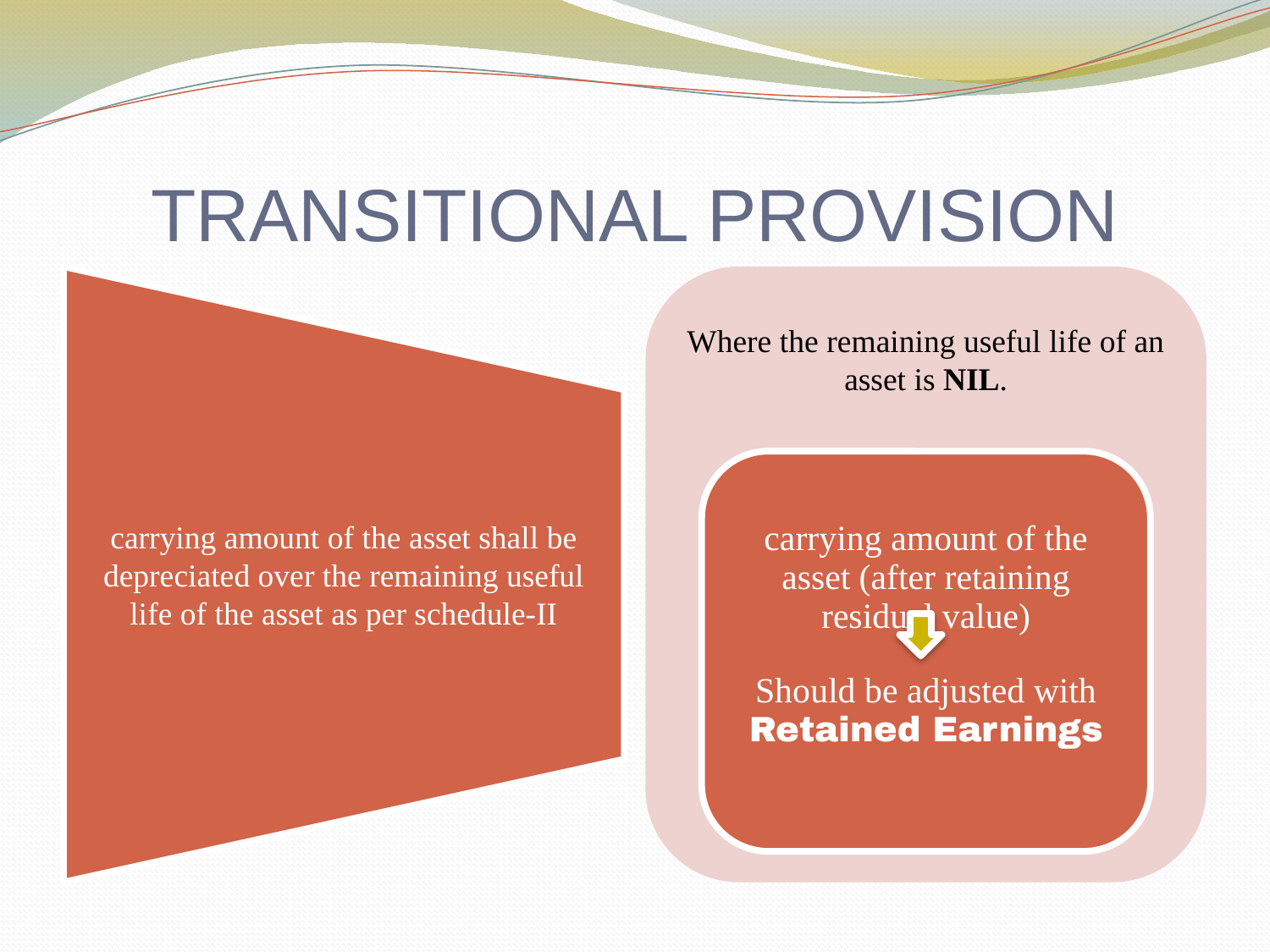

# TRANSITIONAL PROVISION
carrying amount of the asset shall be depreciated over the remaining useful life of the asset as per schedule-II
Where the remaining useful life of an asset is NIL.
carrying amount of the asset (after retaining residual value)
Should be adjusted with Retained Earnings